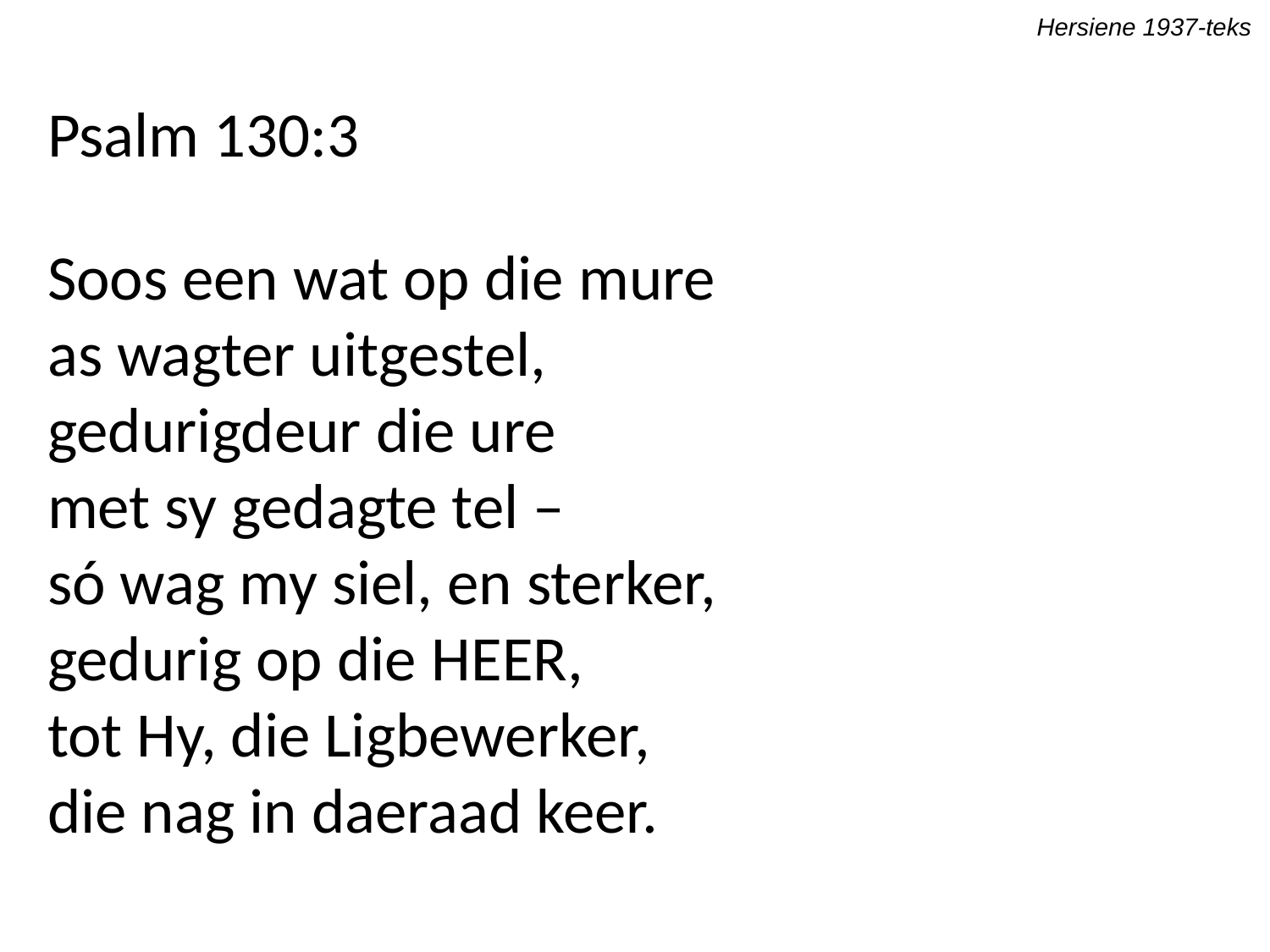

Hersiene 1937-teks
Psalm 130:3

Soos een wat op die mure
as wagter uitgestel,
gedurigdeur die ure
met sy gedagte tel –
só wag my siel, en sterker,
gedurig op die Heer,
tot Hy, die Ligbewerker,
die nag in daeraad keer.